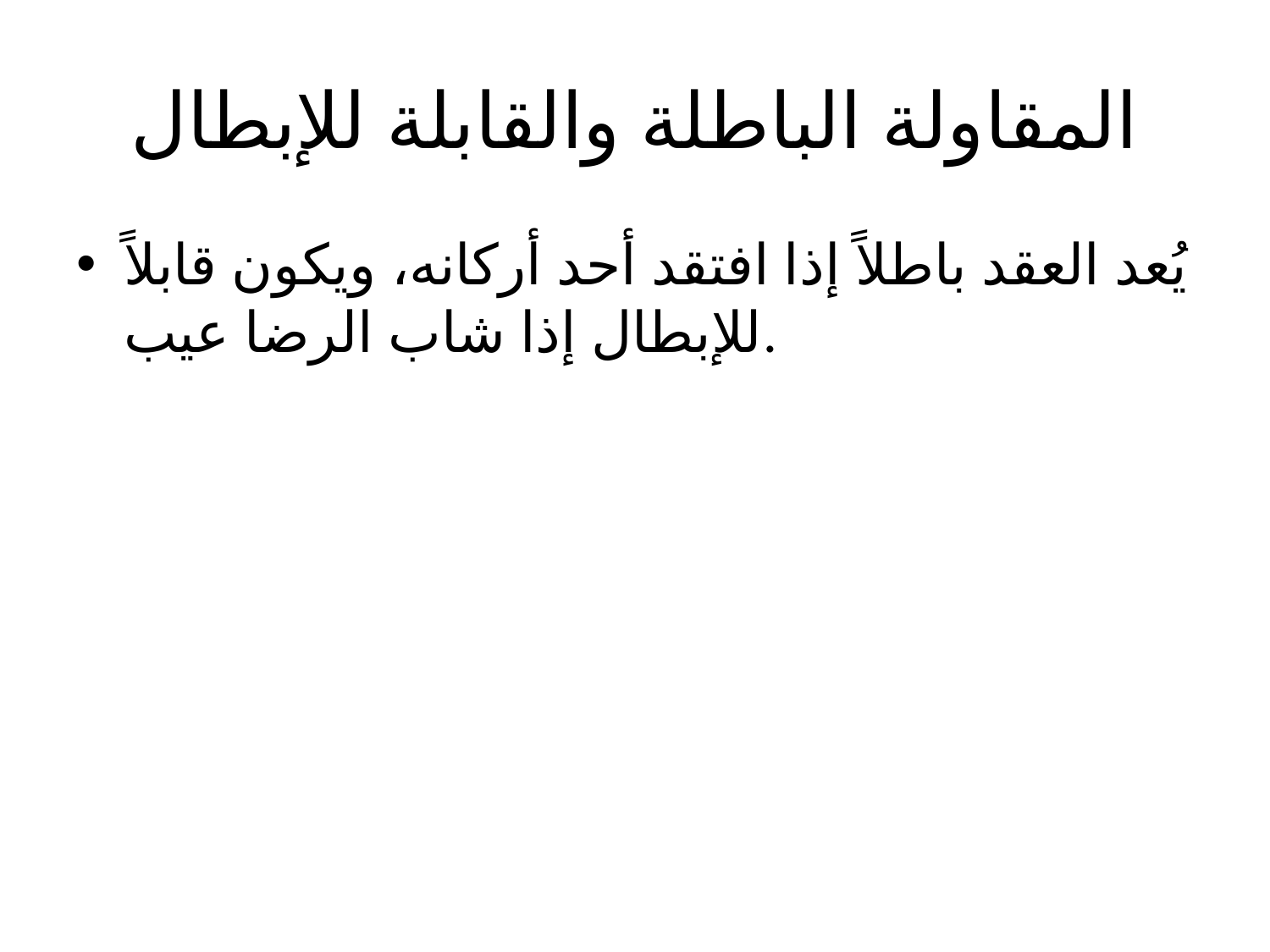

# المقاولة الباطلة والقابلة للإبطال
يُعد العقد باطلاً إذا افتقد أحد أركانه، ويكون قابلاً للإبطال إذا شاب الرضا عيب.